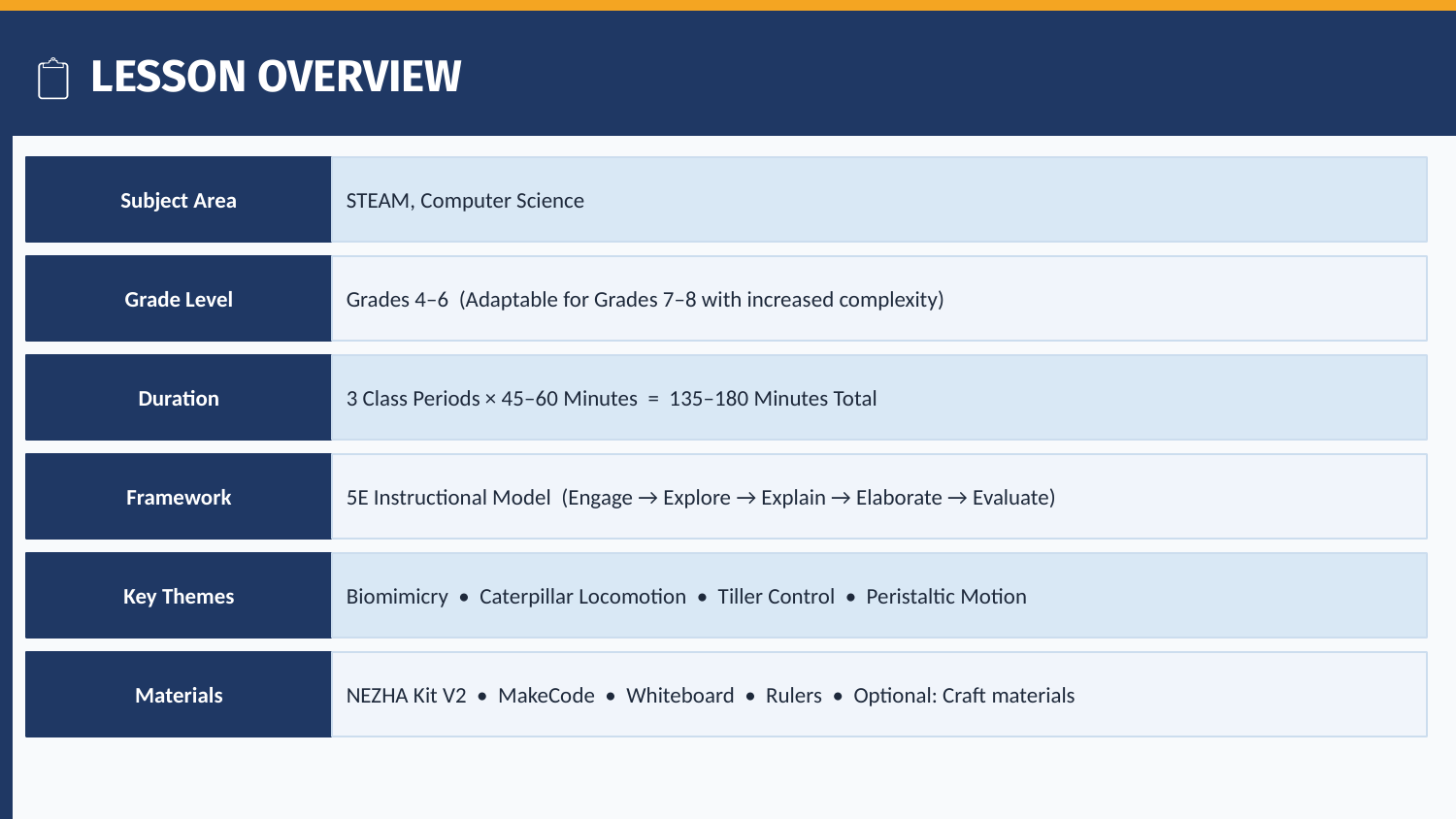

📋  LESSON OVERVIEW

Subject Area

STEAM, Computer Science

Grade Level

Grades 4–6  (Adaptable for Grades 7–8 with increased complexity)

Duration

3 Class Periods × 45–60 Minutes  =  135–180 Minutes Total

Framework

5E Instructional Model  (Engage → Explore → Explain → Elaborate → Evaluate)

Key Themes

Biomimicry  •  Caterpillar Locomotion  •  Tiller Control  •  Peristaltic Motion

Materials

NEZHA Kit V2  •  MakeCode  •  Whiteboard  •  Rulers  •  Optional: Craft materials